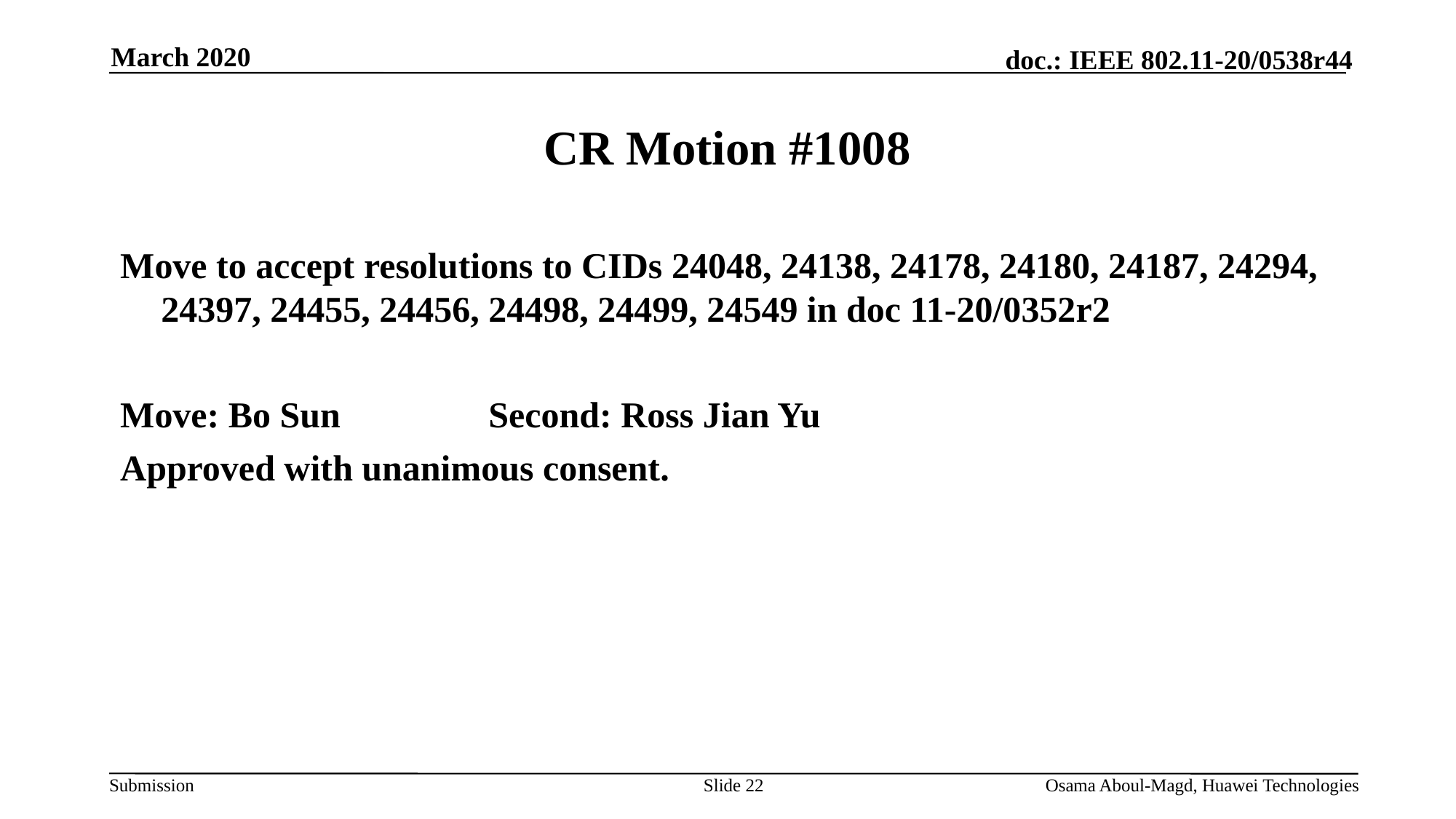

March 2020
# CR Motion #1008
Move to accept resolutions to CIDs 24048, 24138, 24178, 24180, 24187, 24294, 24397, 24455, 24456, 24498, 24499, 24549 in doc 11-20/0352r2

Move: Bo Sun		Second: Ross Jian Yu
Approved with unanimous consent.
Slide 22
Osama Aboul-Magd, Huawei Technologies